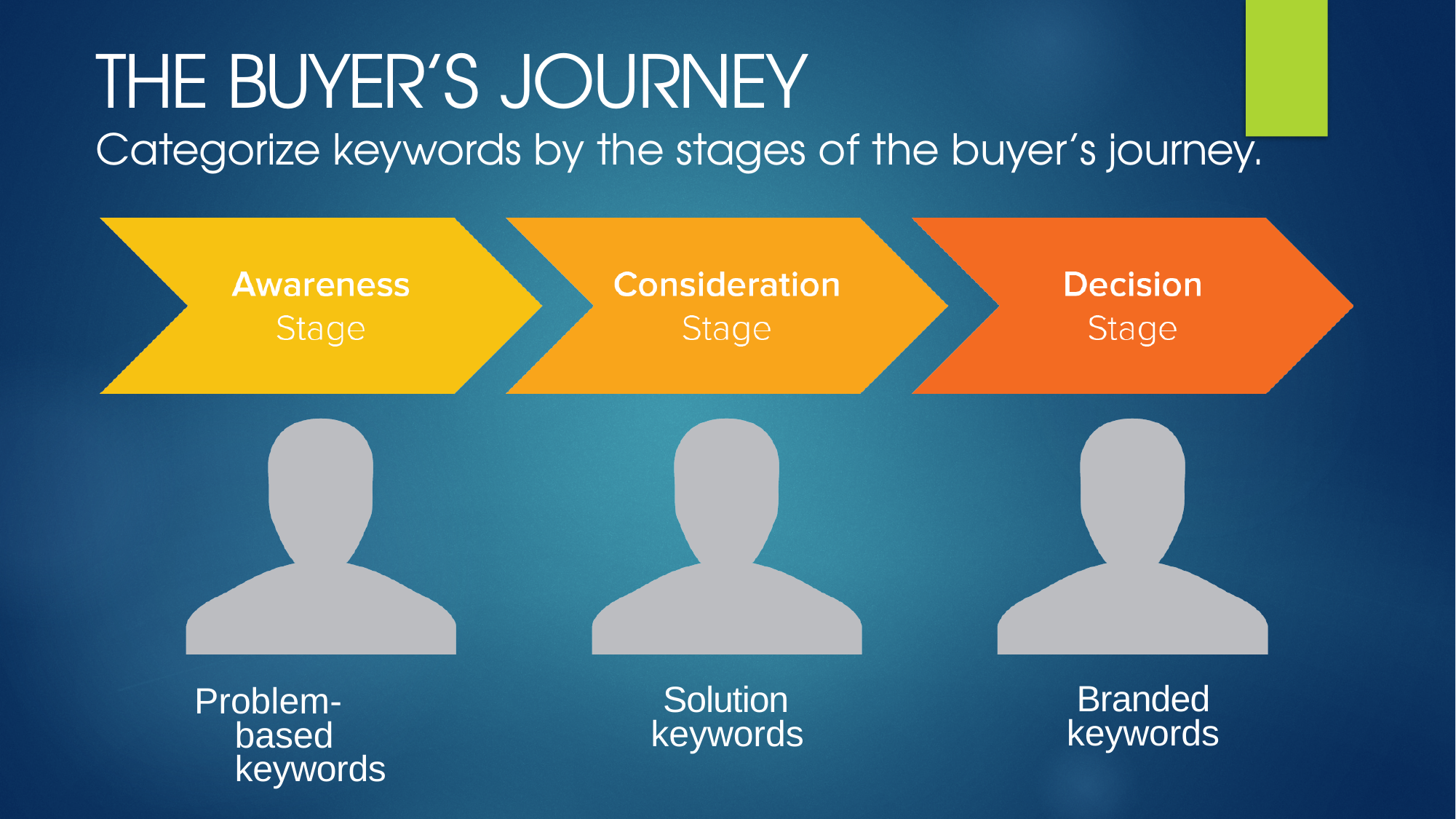

# THE BUYER’S JOURNEY
Categorize keywords by the stages of the buyer’s journey.

Branded  keywords
Solution  keywords
Problem-based  keywords